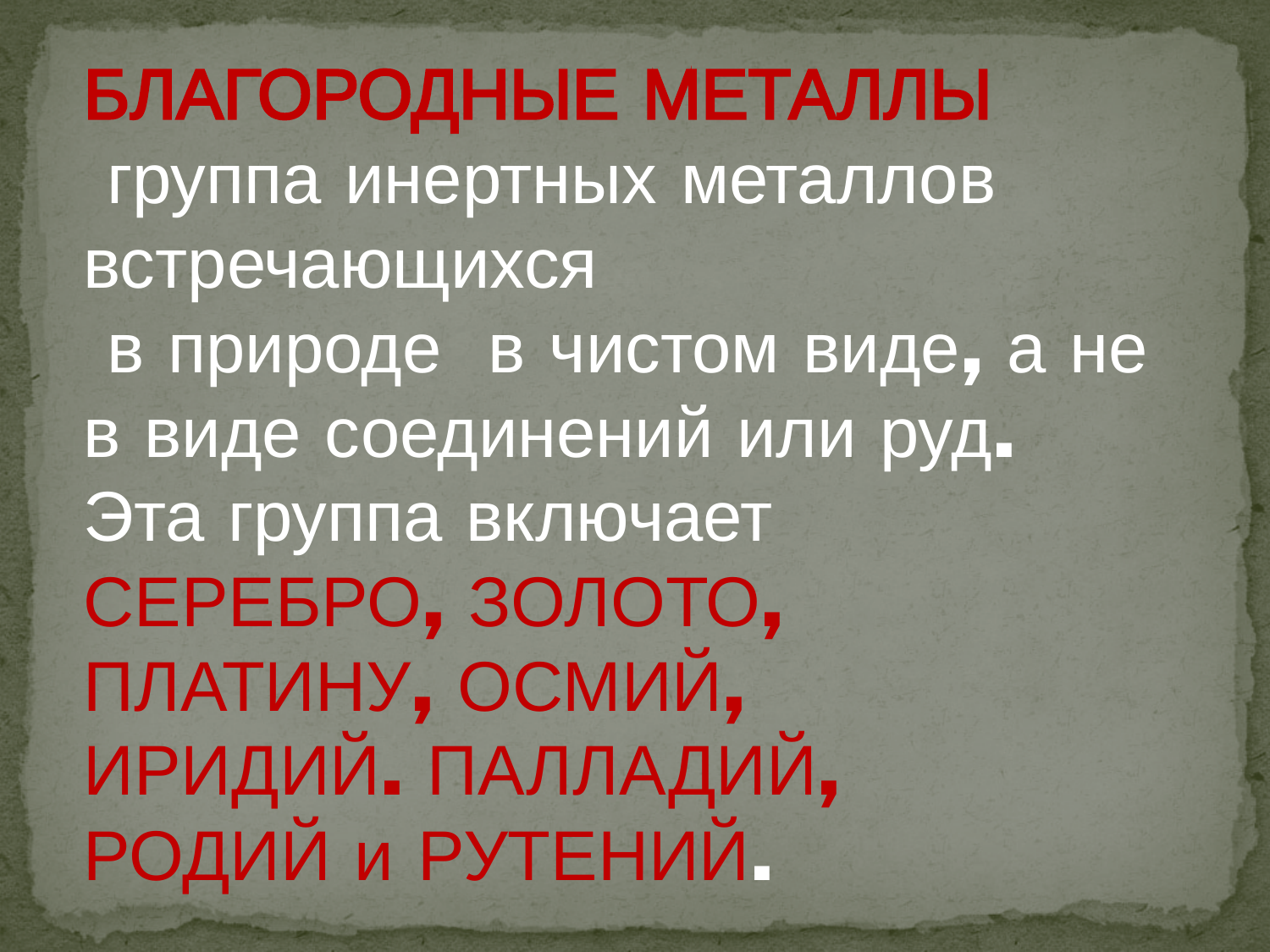

БЛАГОРОДНЫЕ МЕТАЛЛЫ  группа инертных металлов встречающихся   в природе  в чистом виде, а не в виде соединений или руд.
Эта группа включает СЕРЕБРО, ЗОЛОТО,
ПЛАТИНУ, ОСМИЙ,
ИРИДИЙ. ПАЛЛАДИЙ,
РОДИЙ и РУТЕНИЙ.